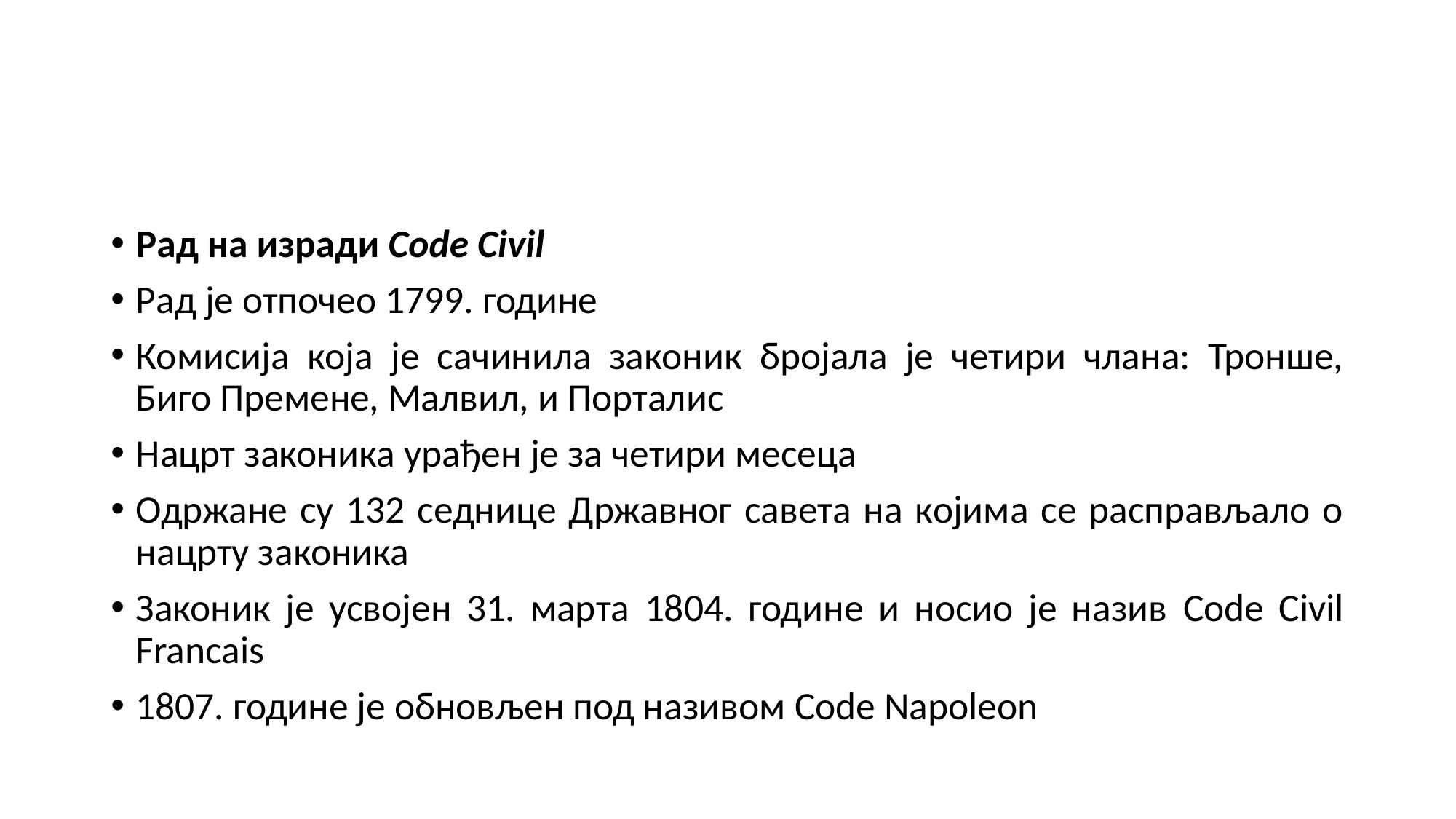

#
Рад на изради Code Civil
Рад је отпочео 1799. године
Комисија која је сачинила законик бројала је четири члана: Тронше, Биго Премене, Малвил, и Порталис
Нацрт законика урађен је за четири месеца
Одржане су 132 седнице Државног савета на којима се расправљало о нацрту законика
Законик је усвојен 31. марта 1804. године и носио је назив Code Civil Francais
1807. године је обновљен под називом Code Napoleon